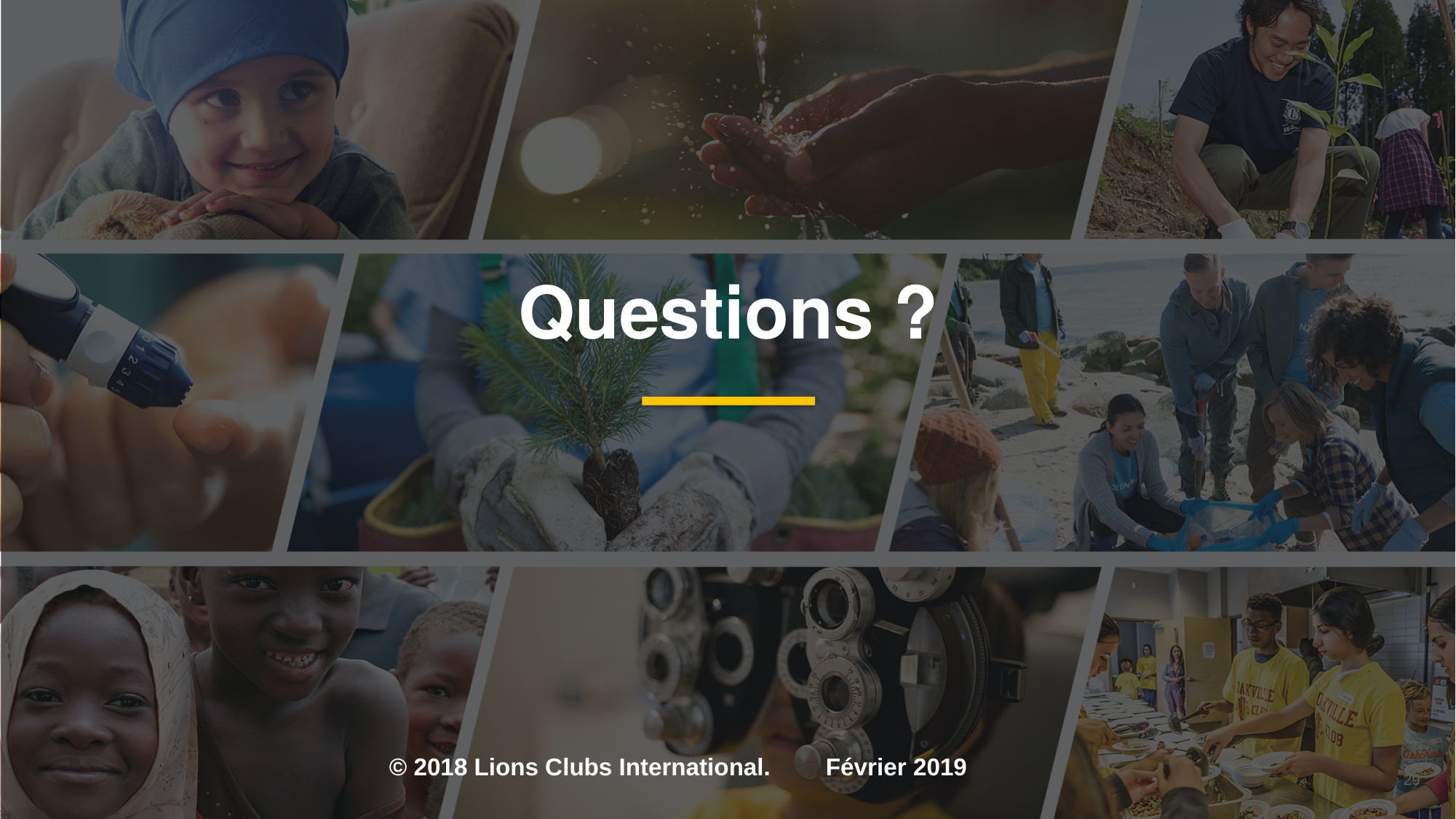

Questions ?

© 2018 Lions Clubs International.
Février 2019